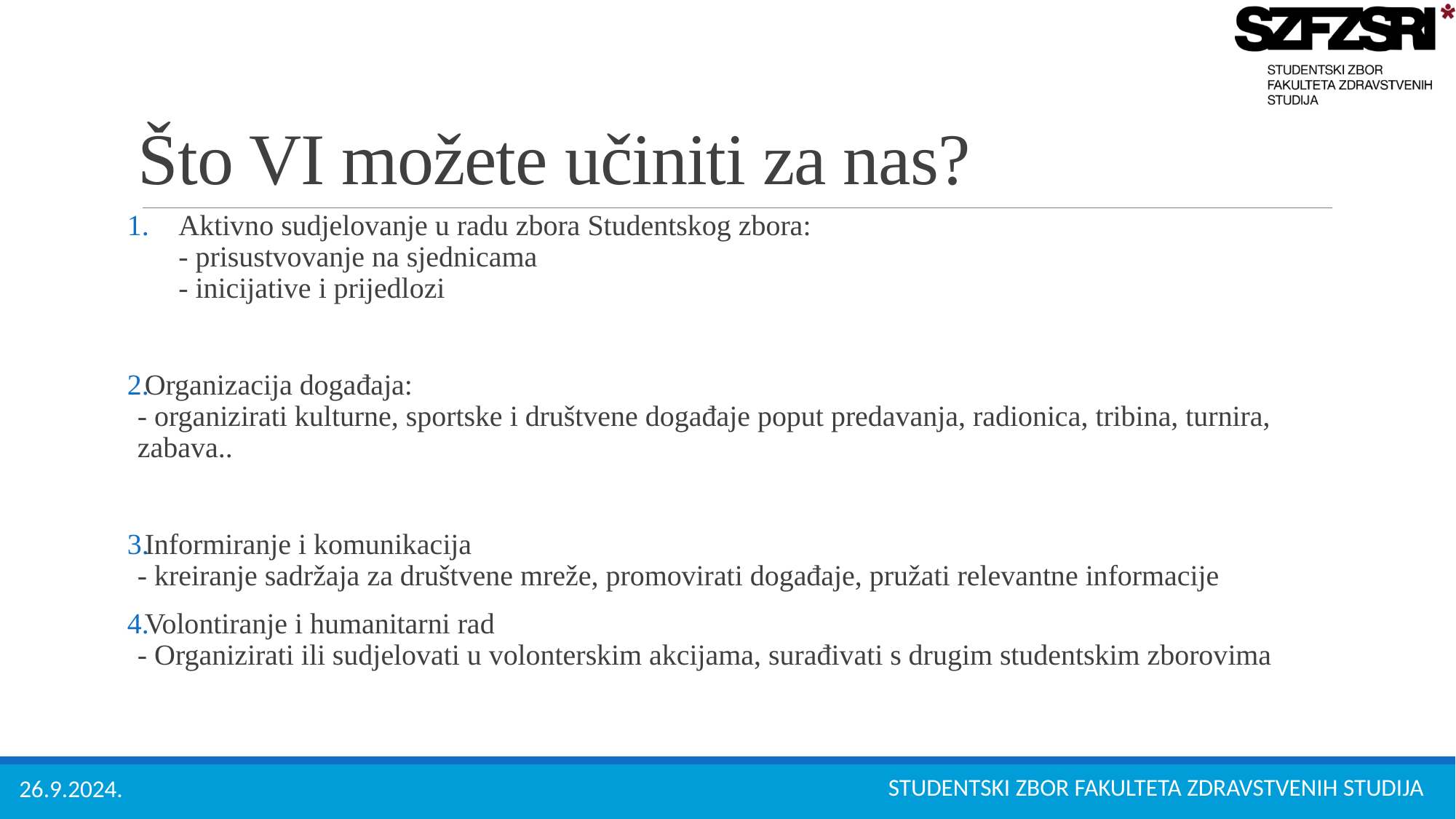

# Što VI možete učiniti za nas?
Aktivno sudjelovanje u radu zbora Studentskog zbora:
- prisustvovanje na sjednicama
- inicijative i prijedlozi

Organizacija događaja:
- organizirati kulturne, sportske i društvene događaje poput predavanja, radionica, tribina, turnira, zabava..

Informiranje i komunikacija
- kreiranje sadržaja za društvene mreže, promovirati događaje, pružati relevantne informacije
Volontiranje i humanitarni rad
- Organizirati ili sudjelovati u volonterskim akcijama, surađivati s drugim studentskim zborovima

Studentski zbor fakulteta zdravstvenih studija
26.9.2024.